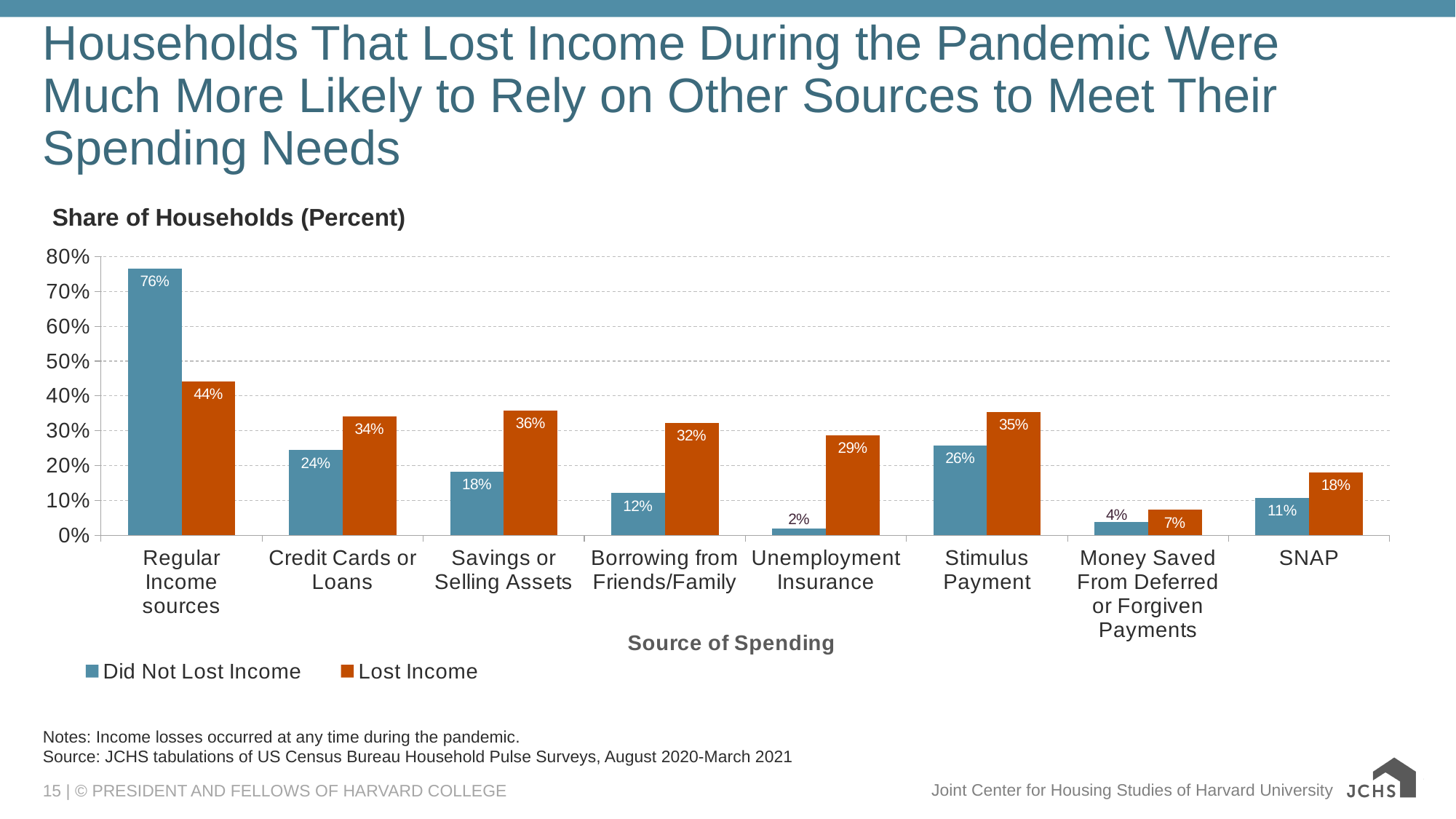

# Households That Lost Income During the Pandemic Were Much More Likely to Rely on Other Sources to Meet Their Spending Needs

### Chart: Share of Households (Percent)

| Category | Did Not Lost Income | Lost Income |
|---|---|---|
| Regular Income sources | 0.7647449 | 0.441178 |
| Credit Cards or Loans | 0.2444506 | 0.3420909 |
| Savings or Selling Assets | 0.1823274 | 0.3590616 |
| Borrowing from Friends/Family | 0.1211384 | 0.3221333 |
| Unemployment Insurance | 0.0192204 | 0.2865009 |
| Stimulus Payment | 0.2581933 | 0.3543172 |
| Money Saved From Deferred or Forgiven Payments | 0.0391016 | 0.0732898 |
| SNAP | 0.1076137 | 0.1802214 |
Notes: Income losses occurred at any time during the pandemic.
Source: JCHS tabulations of US Census Bureau Household Pulse Surveys, August 2020-March 2021